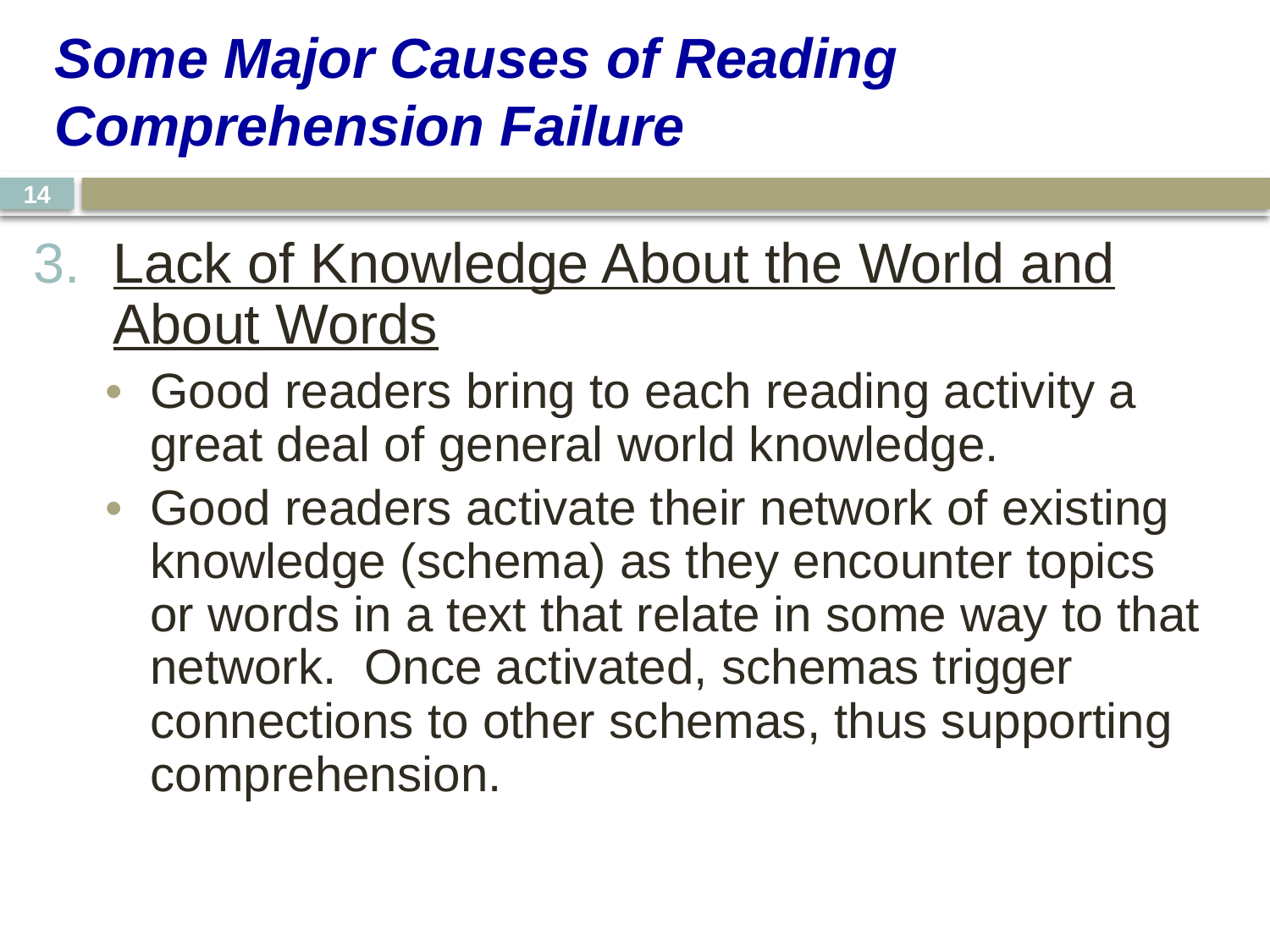

# Some Major Causes of Reading Comprehension Failure
14
Lack of Knowledge About the World and About Words
Good readers bring to each reading activity a great deal of general world knowledge.
Good readers activate their network of existing knowledge (schema) as they encounter topics or words in a text that relate in some way to that network.  Once activated, schemas trigger connections to other schemas, thus supporting comprehension.